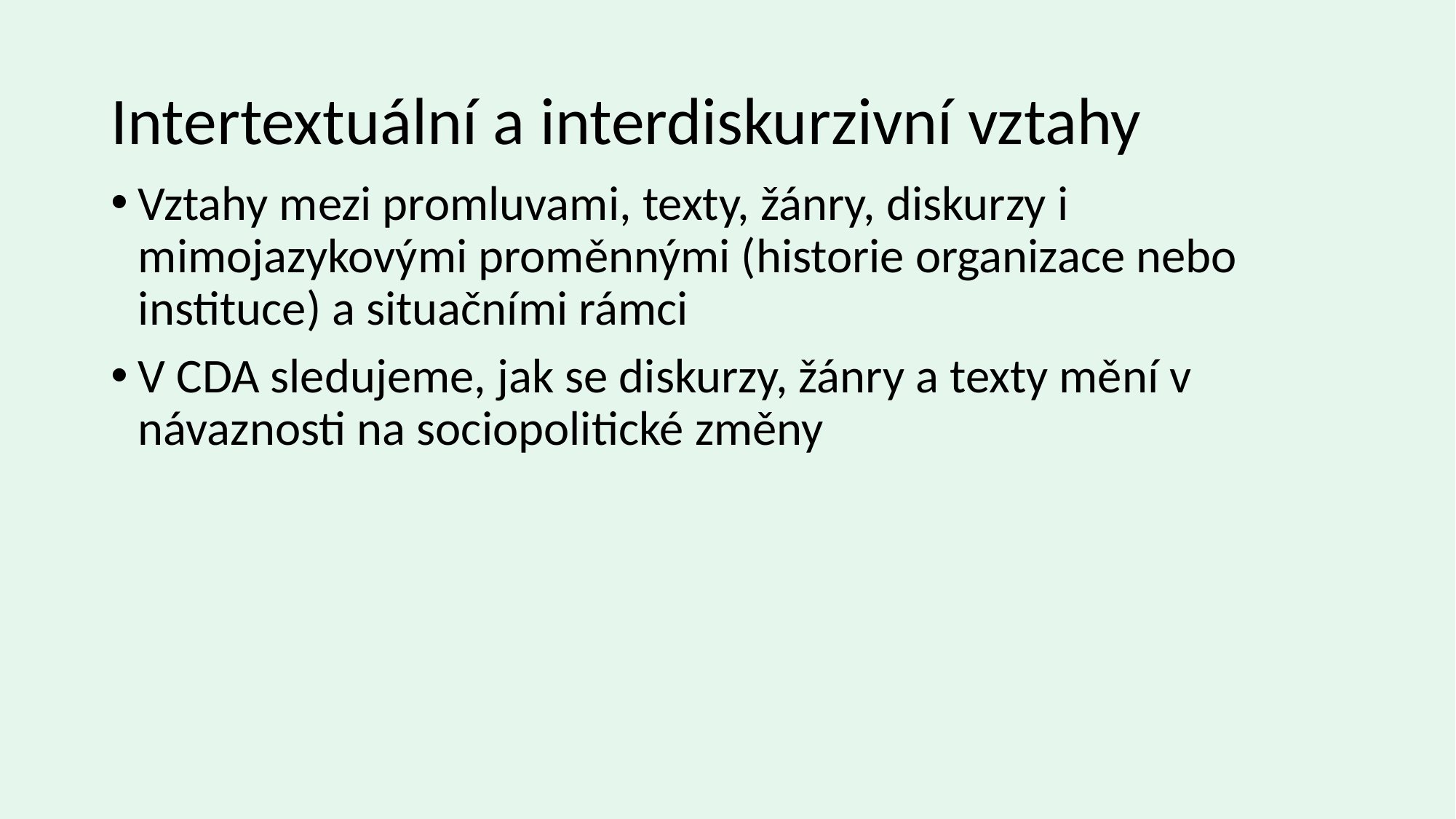

# Intertextuální a interdiskurzivní vztahy
Vztahy mezi promluvami, texty, žánry, diskurzy i mimojazykovými proměnnými (historie organizace nebo instituce) a situačními rámci
V CDA sledujeme, jak se diskurzy, žánry a texty mění v návaznosti na sociopolitické změny